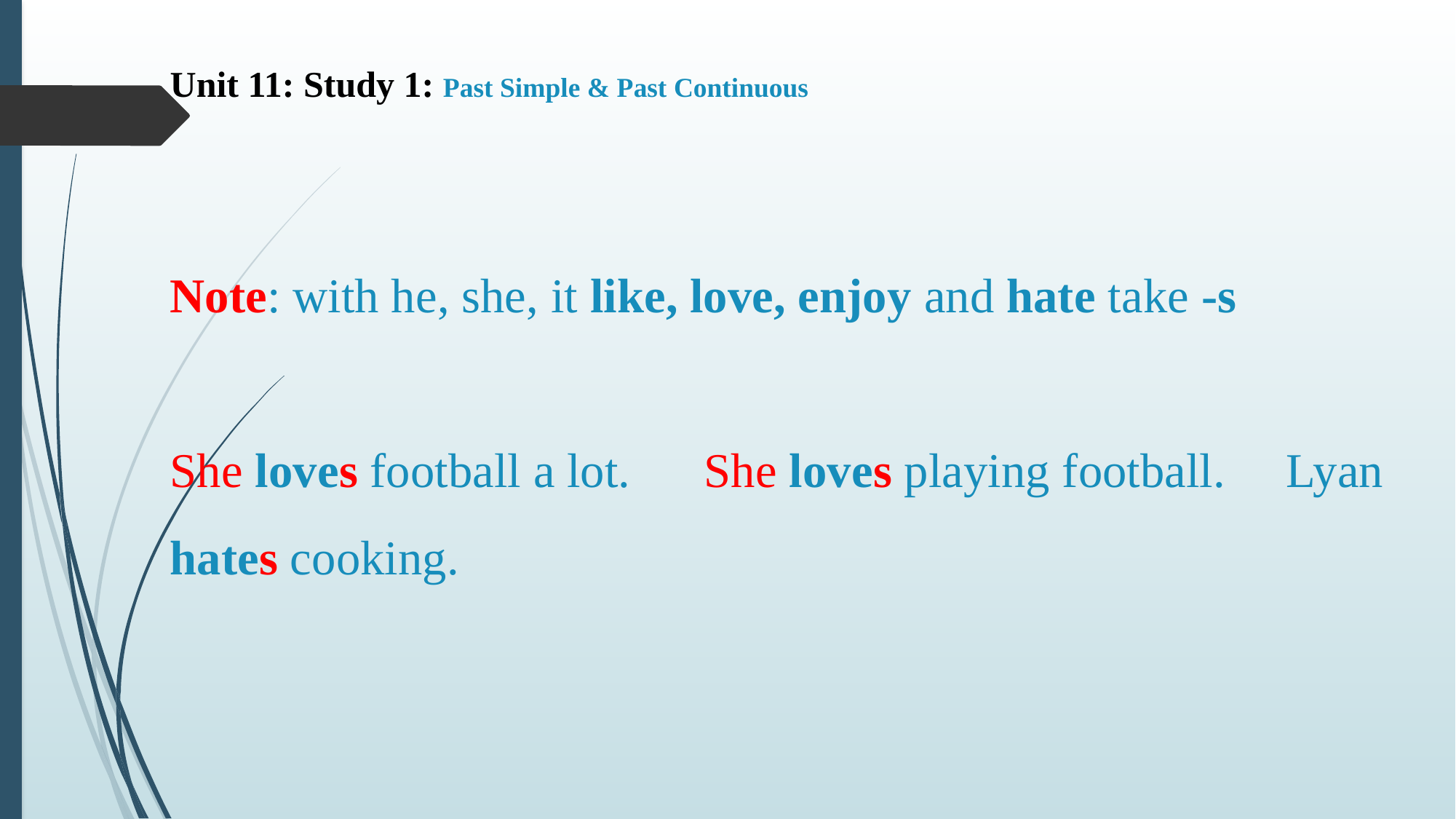

# Unit 11: Study 1: Past Simple & Past Continuous Note: with he, she, it like, love, enjoy and hate take -s She loves football a lot.      She loves playing football.     Lyan hates cooking.